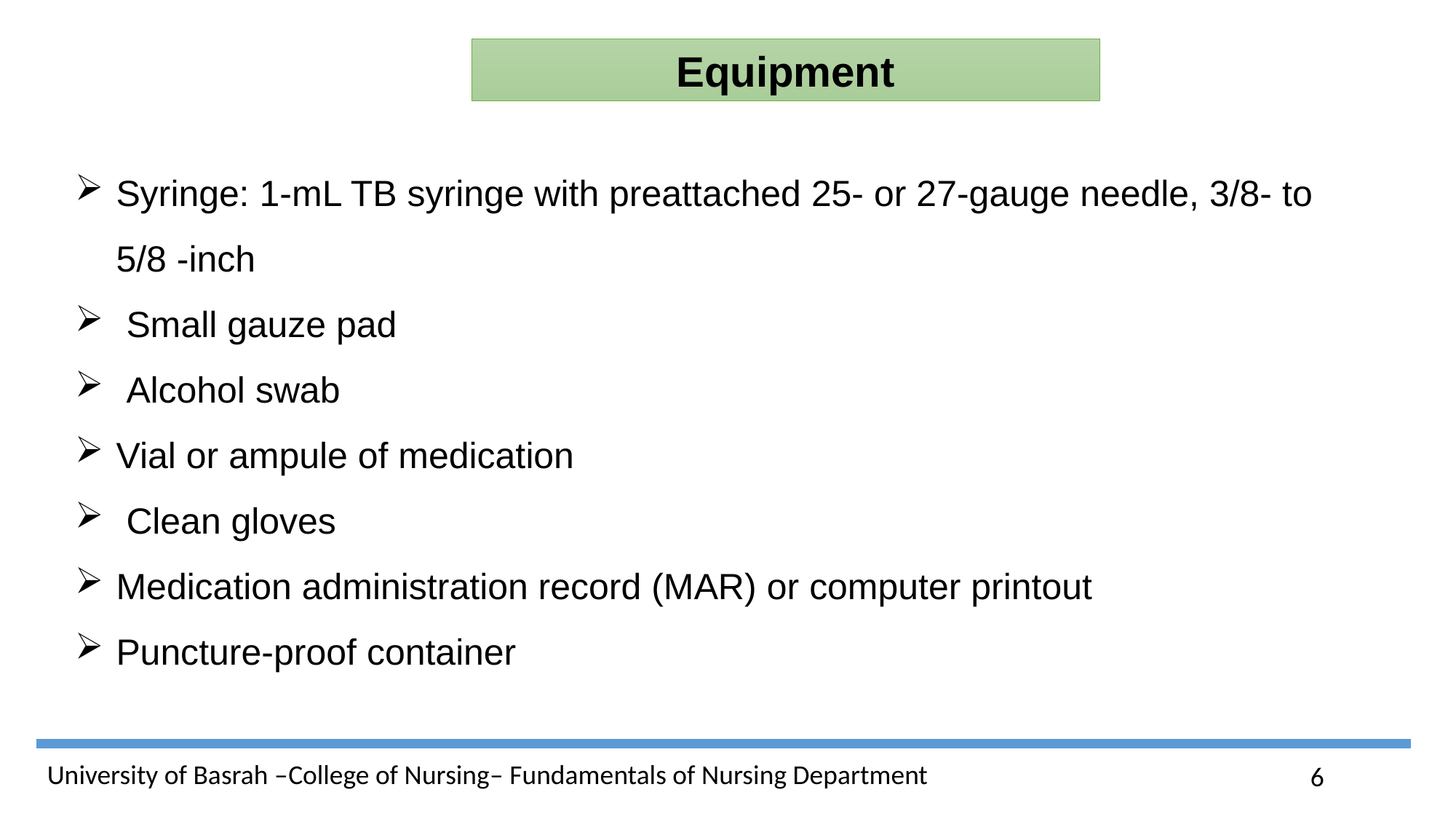

Equipment

Syringe: 1-mL TB syringe with preattached 25- or 27-gauge needle, 3/8- to 5/8 -inch
 Small gauze pad
 Alcohol swab
Vial or ampule of medication
 Clean gloves
Medication administration record (MAR) or computer printout
Puncture-proof container
6
University of Basrah –College of Nursing– Fundamentals of Nursing Department